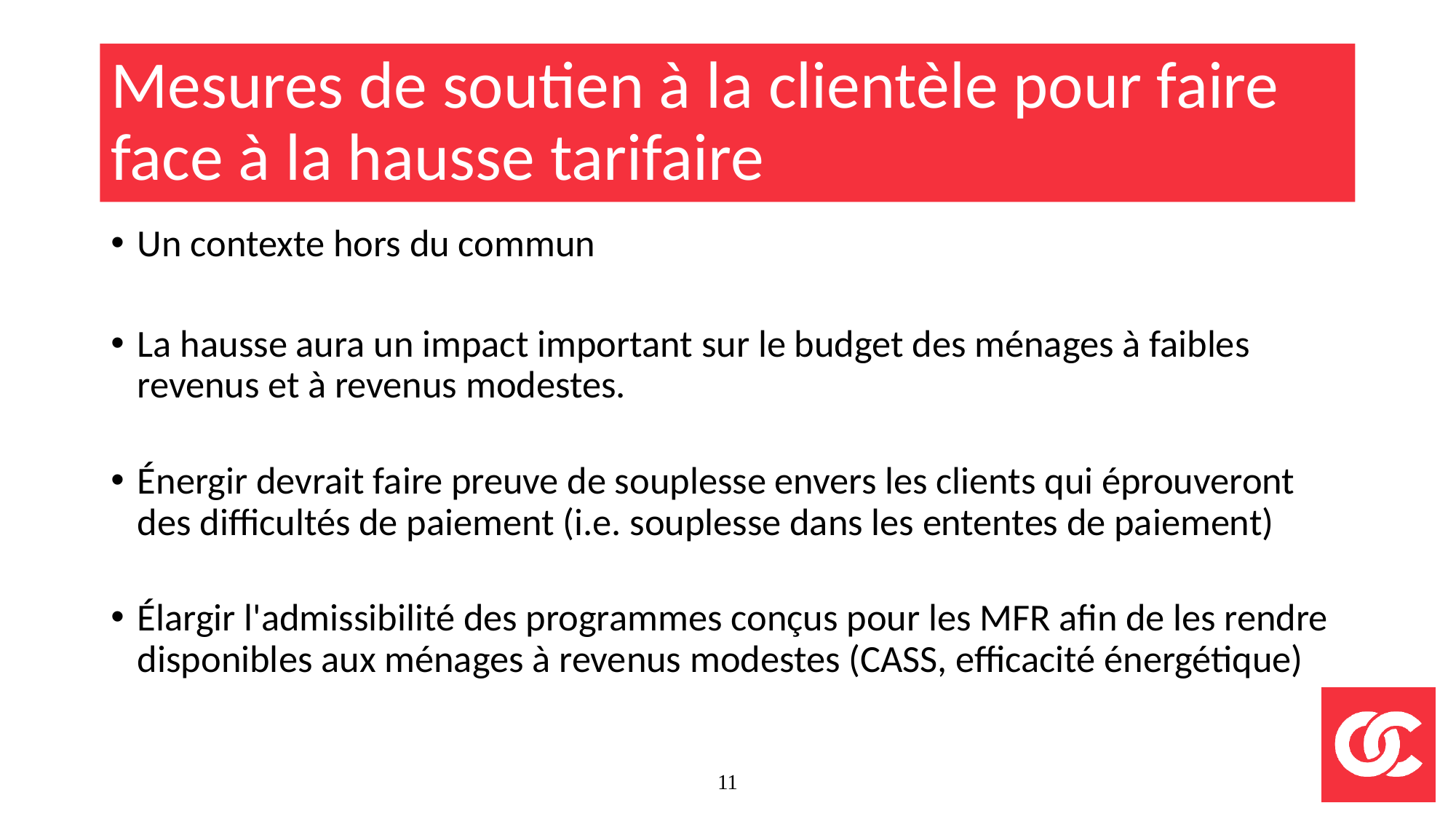

# Mesures de soutien à la clientèle pour faire face à la hausse tarifaire
Un contexte hors du commun
La hausse aura un impact important sur le budget des ménages à faibles revenus et à revenus modestes.
Énergir devrait faire preuve de souplesse envers les clients qui éprouveront des difficultés de paiement (i.e. souplesse dans les ententes de paiement)
Élargir l'admissibilité des programmes conçus pour les MFR afin de les rendre disponibles aux ménages à revenus modestes (CASS, efficacité énergétique)

11